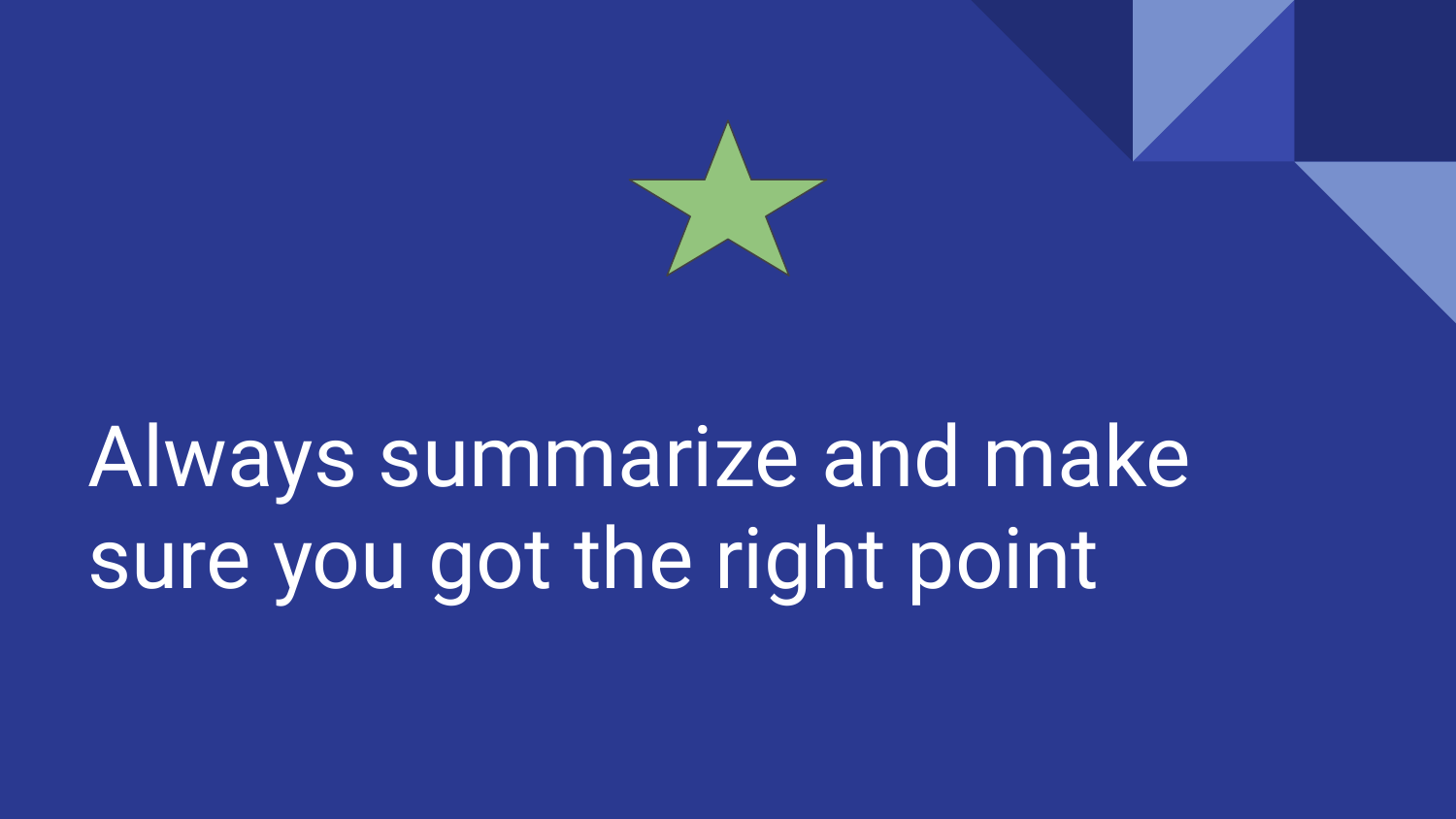

# Always summarize and make sure you got the right point